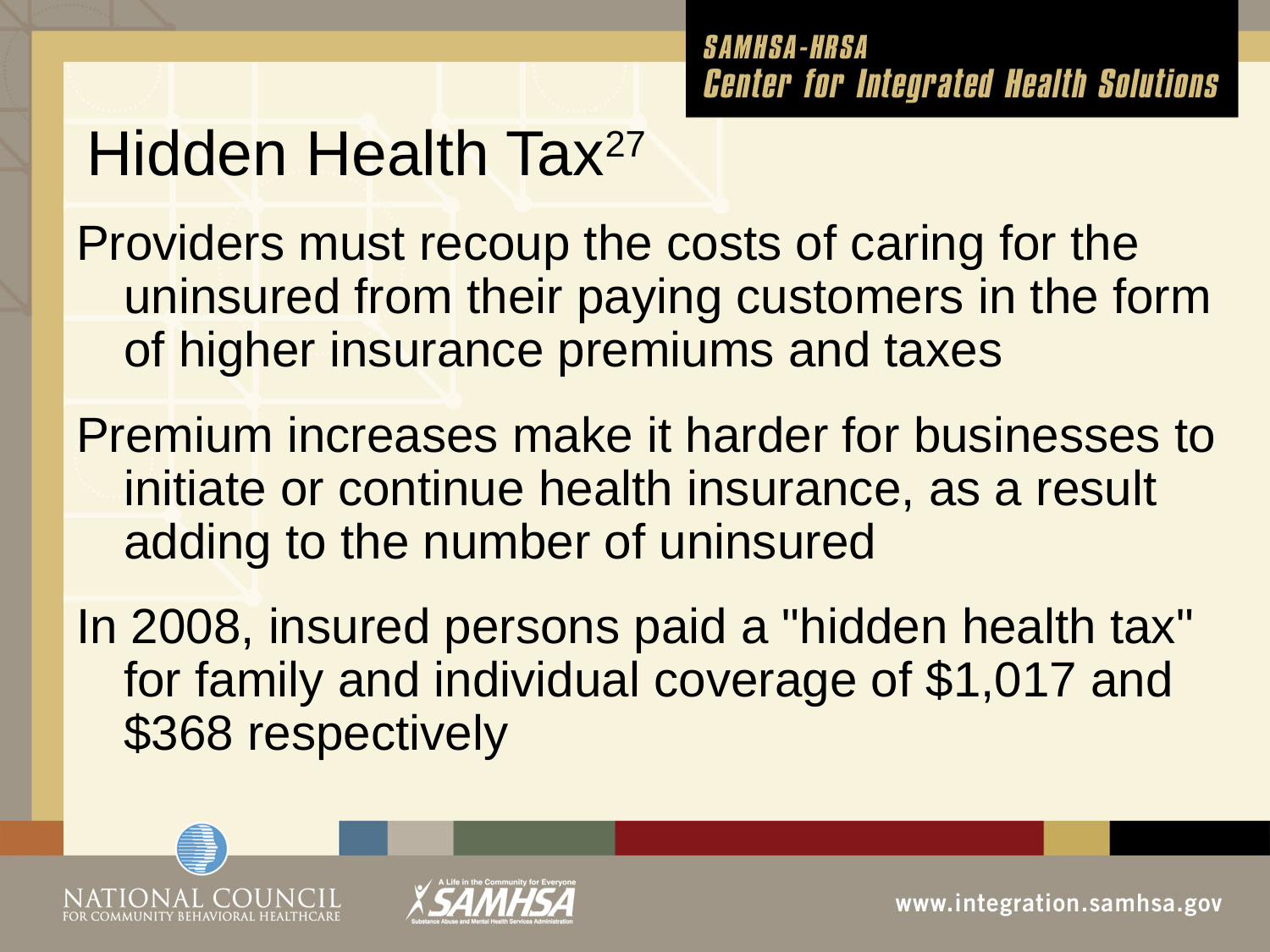

# Hidden Health Tax27
Providers must recoup the costs of caring for the uninsured from their paying customers in the form of higher insurance premiums and taxes
Premium increases make it harder for businesses to initiate or continue health insurance, as a result adding to the number of uninsured
In 2008, insured persons paid a "hidden health tax" for family and individual coverage of $1,017 and $368 respectively